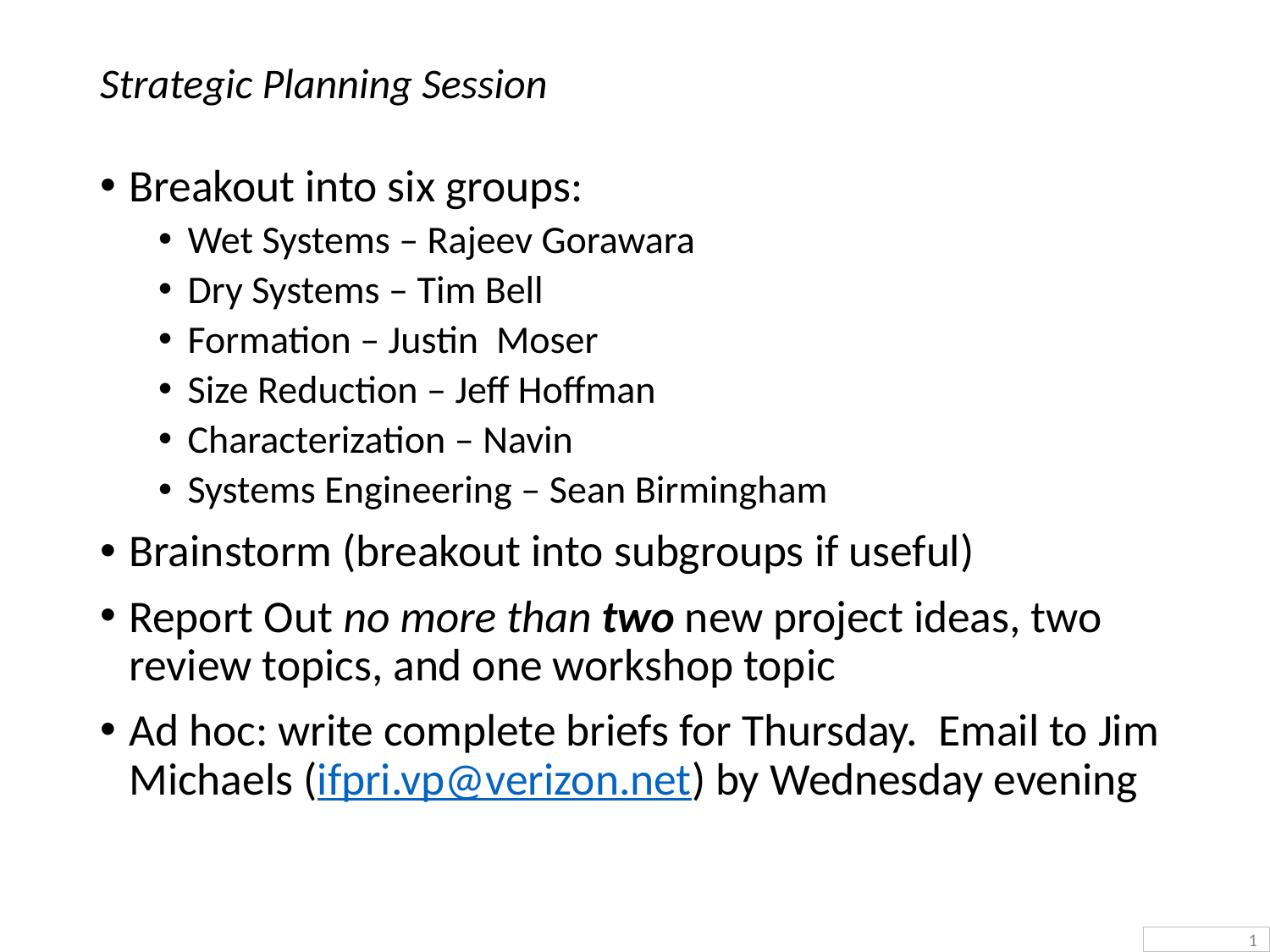

# Strategic Planning Session
Breakout into six groups:
Wet Systems – Rajeev Gorawara
Dry Systems – Tim Bell
Formation – Justin  Moser
Size Reduction – Jeff Hoffman
Characterization – Navin
Systems Engineering – Sean Birmingham
Brainstorm (breakout into subgroups if useful)
Report Out no more than two new project ideas, two review topics, and one workshop topic
Ad hoc: write complete briefs for Thursday.  Email to Jim Michaels (ifpri.vp@verizon.net) by Wednesday evening
1